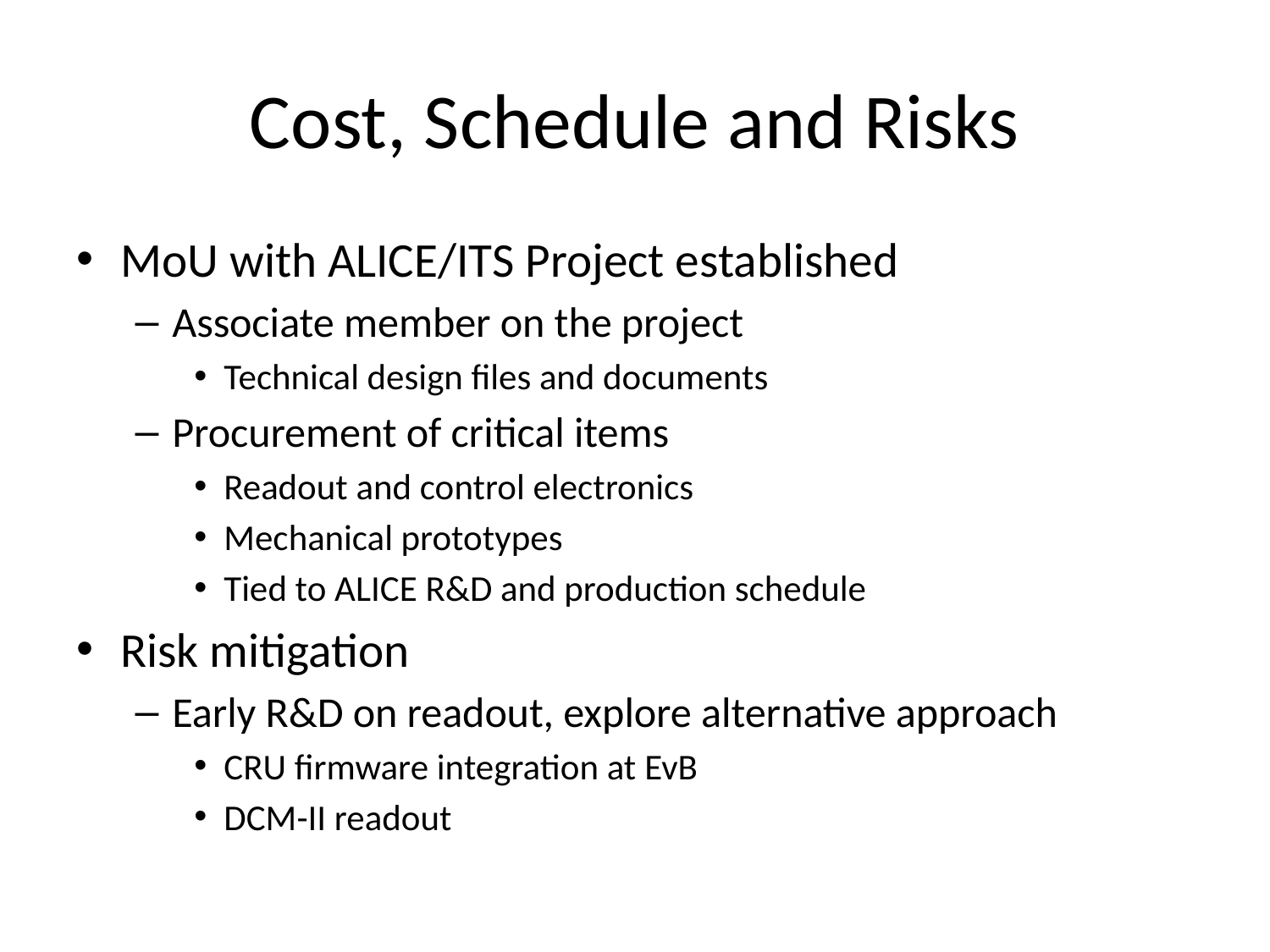

# Cost, Schedule and Risks
MoU with ALICE/ITS Project established
Associate member on the project
Technical design files and documents
Procurement of critical items
Readout and control electronics
Mechanical prototypes
Tied to ALICE R&D and production schedule
Risk mitigation
Early R&D on readout, explore alternative approach
CRU firmware integration at EvB
DCM-II readout